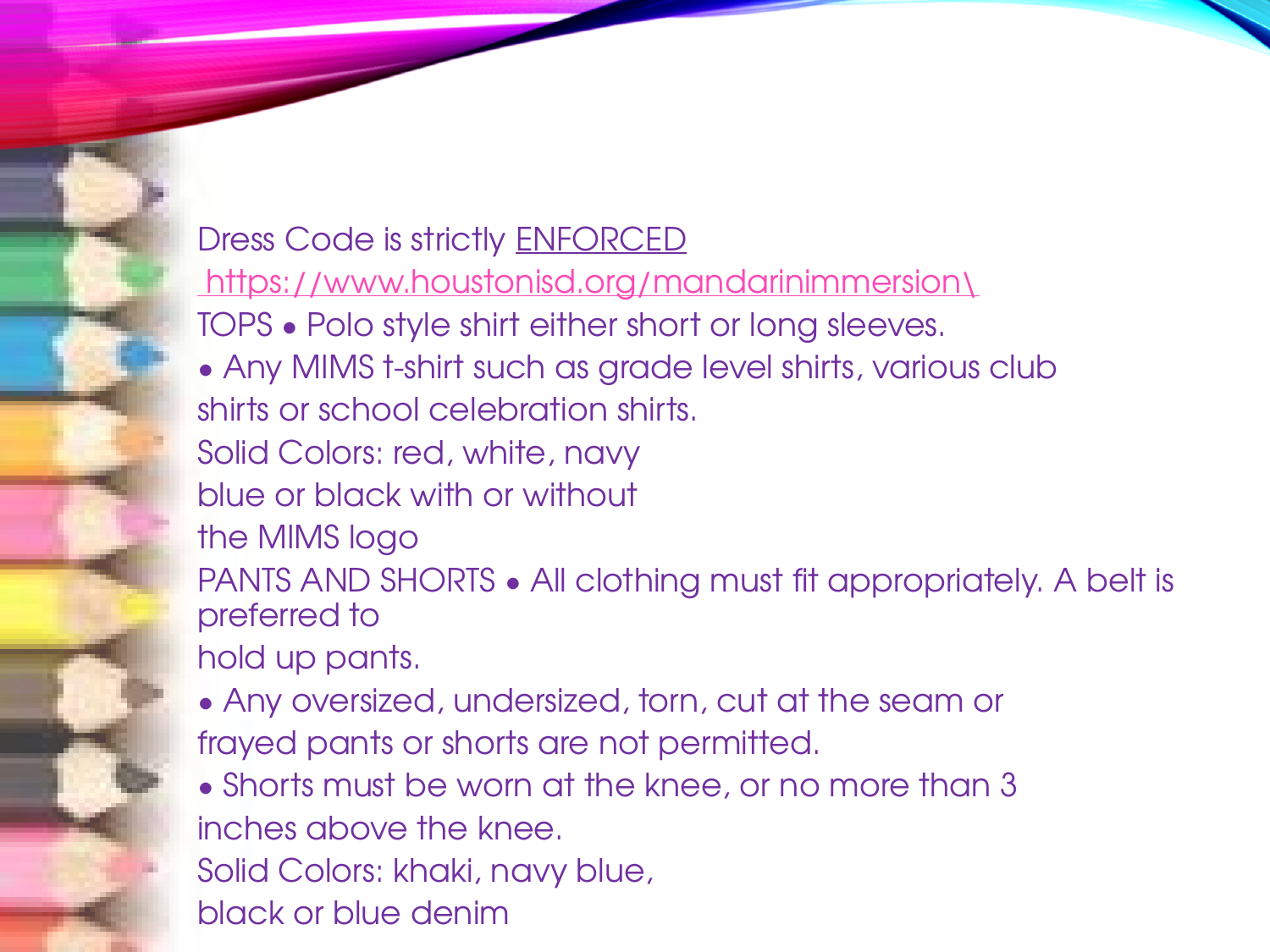

#

Dress Code is strictly ENFORCED
 https://www.houstonisd.org/mandarinimmersion\
TOPS • Polo style shirt either short or long sleeves.
• Any MIMS t-shirt such as grade level shirts, various club
shirts or school celebration shirts.
Solid Colors: red, white, navy
blue or black with or without
the MIMS logo
PANTS AND SHORTS • All clothing must fit appropriately. A belt is preferred to
hold up pants.
• Any oversized, undersized, torn, cut at the seam or
frayed pants or shorts are not permitted.
• Shorts must be worn at the knee, or no more than 3
inches above the knee.
Solid Colors: khaki, navy blue,
black or blue denim